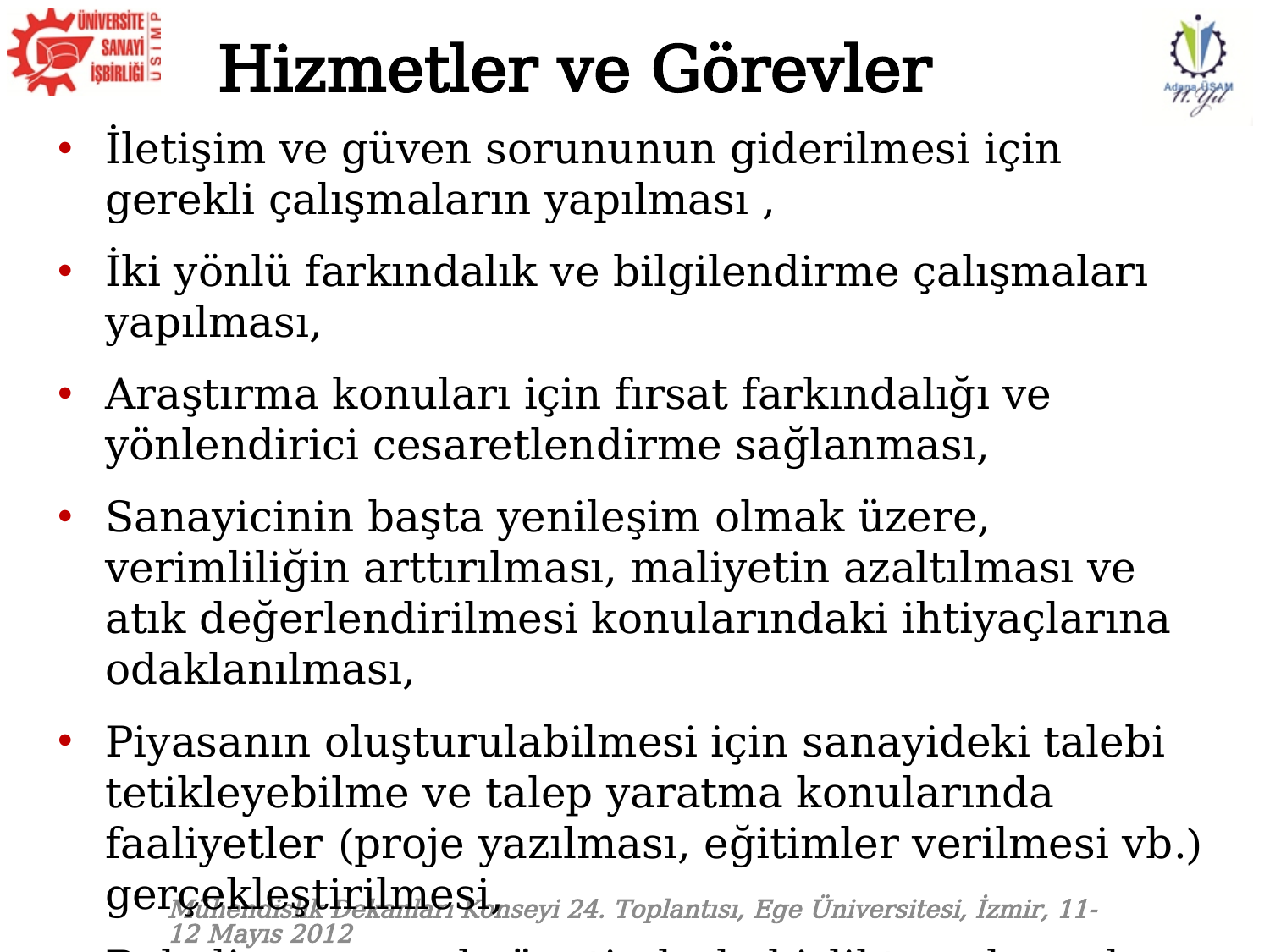

# Hizmetler ve Görevler
İletişim ve güven sorununun giderilmesi için gerekli çalışmaların yapılması ,
İki yönlü farkındalık ve bilgilendirme çalışmaları yapılması,
Araştırma konuları için fırsat farkındalığı ve yönlendirici cesaretlendirme sağlanması,
Sanayicinin başta yenileşim olmak üzere,  verimliliğin arttırılması, maliyetin azaltılması ve atık değerlendirilmesi konularındaki ihtiyaçlarına odaklanılması,
Piyasanın oluşturulabilmesi için sanayideki talebi tetikleyebilme ve talep yaratma konularında faaliyetler (proje yazılması, eğitimler verilmesi vb.) gerçekleştirilmesi,
Belediye ve yerel yönetimlerle birlikte çalışarak destek mekanizmalarının oluşturulması
Mühendislik Dekanları Konseyi 24. Toplantısı, Ege Üniversitesi, İzmir, 11-12 Mayıs 2012